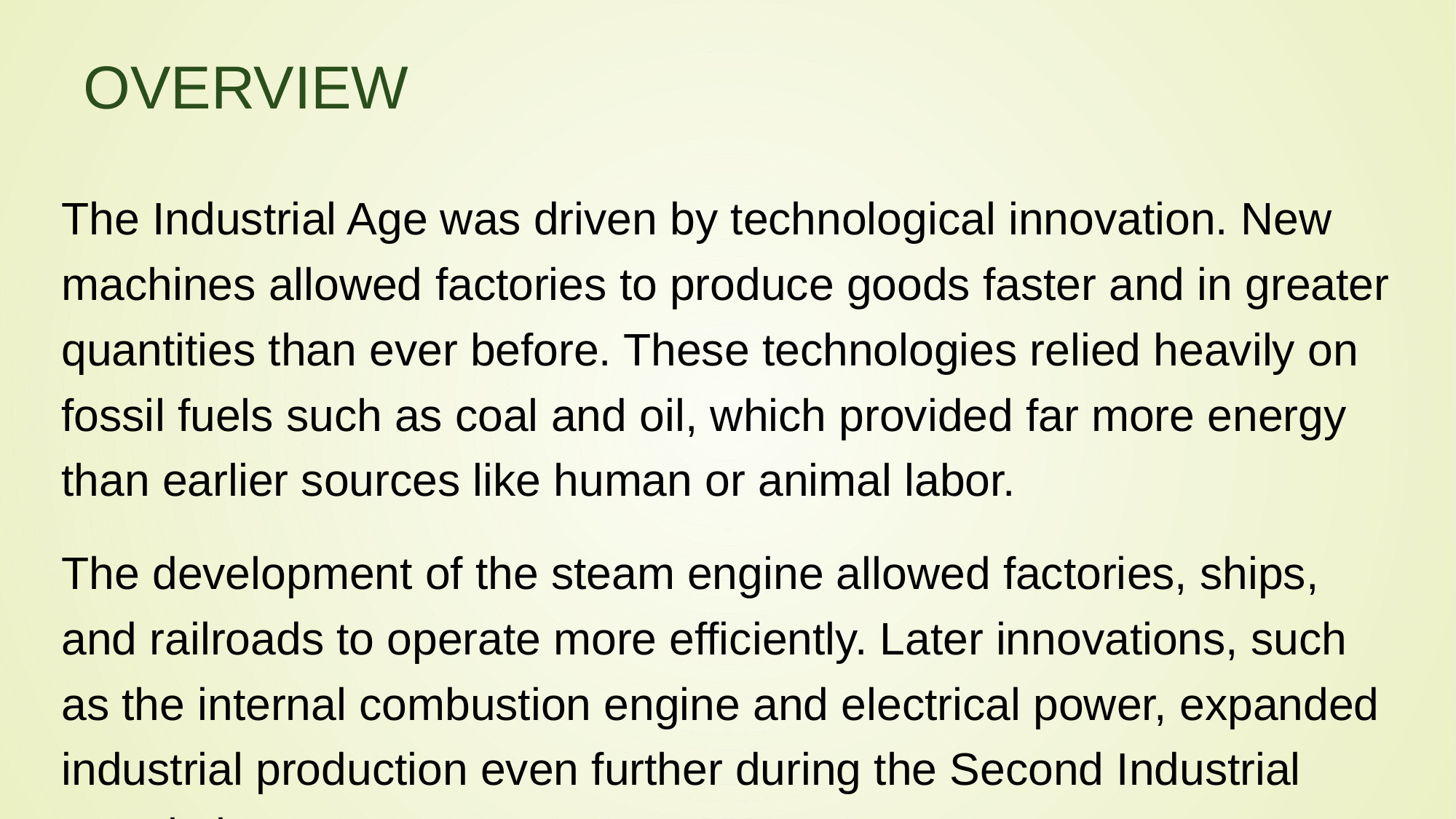

# Overview
The Industrial Age was driven by technological innovation. New machines allowed factories to produce goods faster and in greater quantities than ever before. These technologies relied heavily on fossil fuels such as coal and oil, which provided far more energy than earlier sources like human or animal labor.
The development of the steam engine allowed factories, ships, and railroads to operate more efficiently. Later innovations, such as the internal combustion engine and electrical power, expanded industrial production even further during the Second Industrial Revolution.